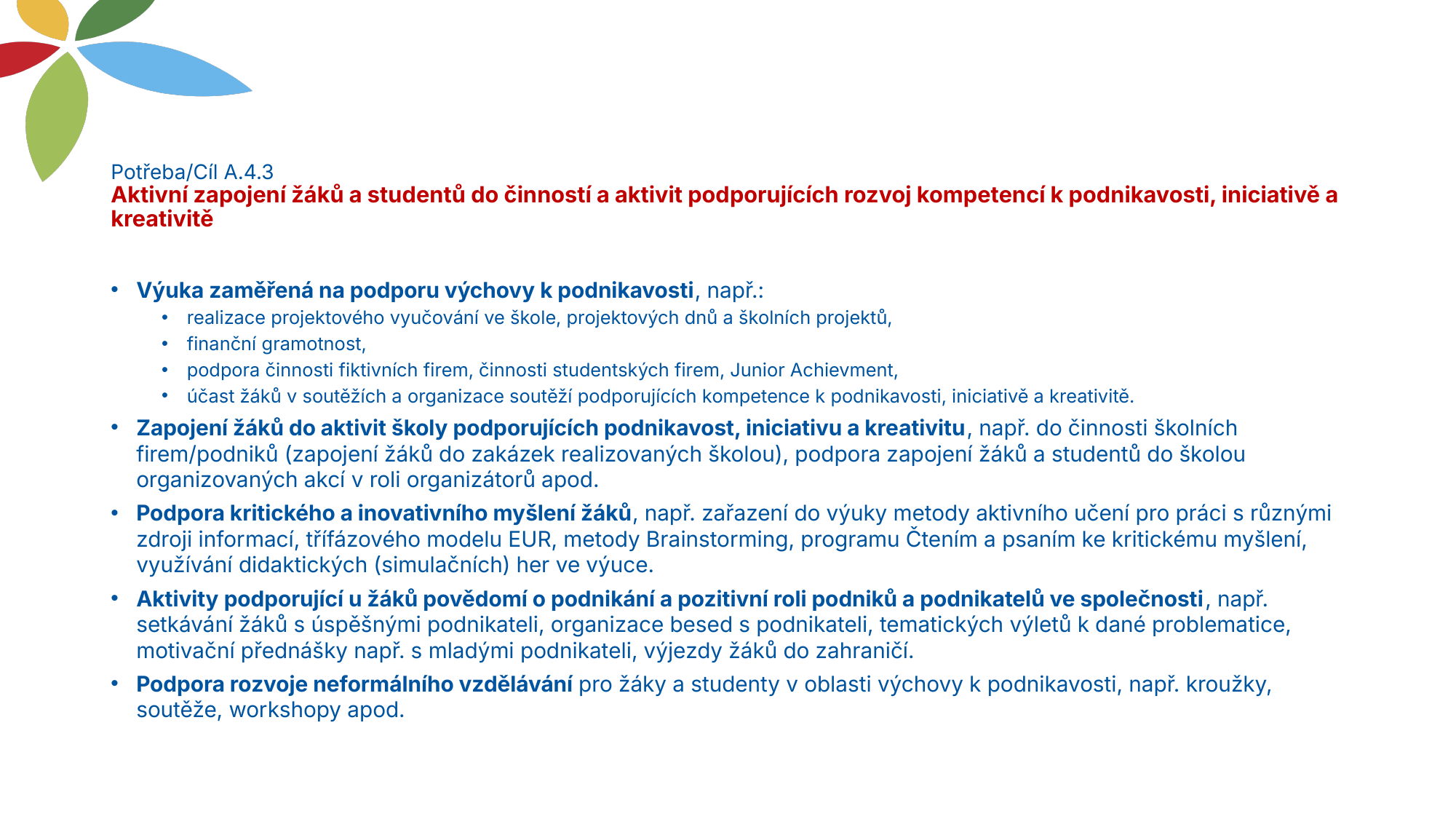

# Potřeba/Cíl A.4.3 Aktivní zapojení žáků a studentů do činností a aktivit podporujících rozvoj kompetencí k podnikavosti, iniciativě a kreativitě
Výuka zaměřená na podporu výchovy k podnikavosti, např.:
realizace projektového vyučování ve škole, projektových dnů a školních projektů,
finanční gramotnost,
podpora činnosti fiktivních firem, činnosti studentských firem, Junior Achievment,
účast žáků v soutěžích a organizace soutěží podporujících kompetence k podnikavosti, iniciativě a kreativitě.
Zapojení žáků do aktivit školy podporujících podnikavost, iniciativu a kreativitu, např. do činnosti školních firem/podniků (zapojení žáků do zakázek realizovaných školou), podpora zapojení žáků a studentů do školou organizovaných akcí v roli organizátorů apod.
Podpora kritického a inovativního myšlení žáků, např. zařazení do výuky metody aktivního učení pro práci s různými zdroji informací, třífázového modelu EUR, metody Brainstorming, programu Čtením a psaním ke kritickému myšlení, využívání didaktických (simulačních) her ve výuce.
Aktivity podporující u žáků povědomí o podnikání a pozitivní roli podniků a podnikatelů ve společnosti, např. setkávání žáků s úspěšnými podnikateli, organizace besed s podnikateli, tematických výletů k dané problematice, motivační přednášky např. s mladými podnikateli, výjezdy žáků do zahraničí.
Podpora rozvoje neformálního vzdělávání pro žáky a studenty v oblasti výchovy k podnikavosti, např. kroužky, soutěže, workshopy apod.